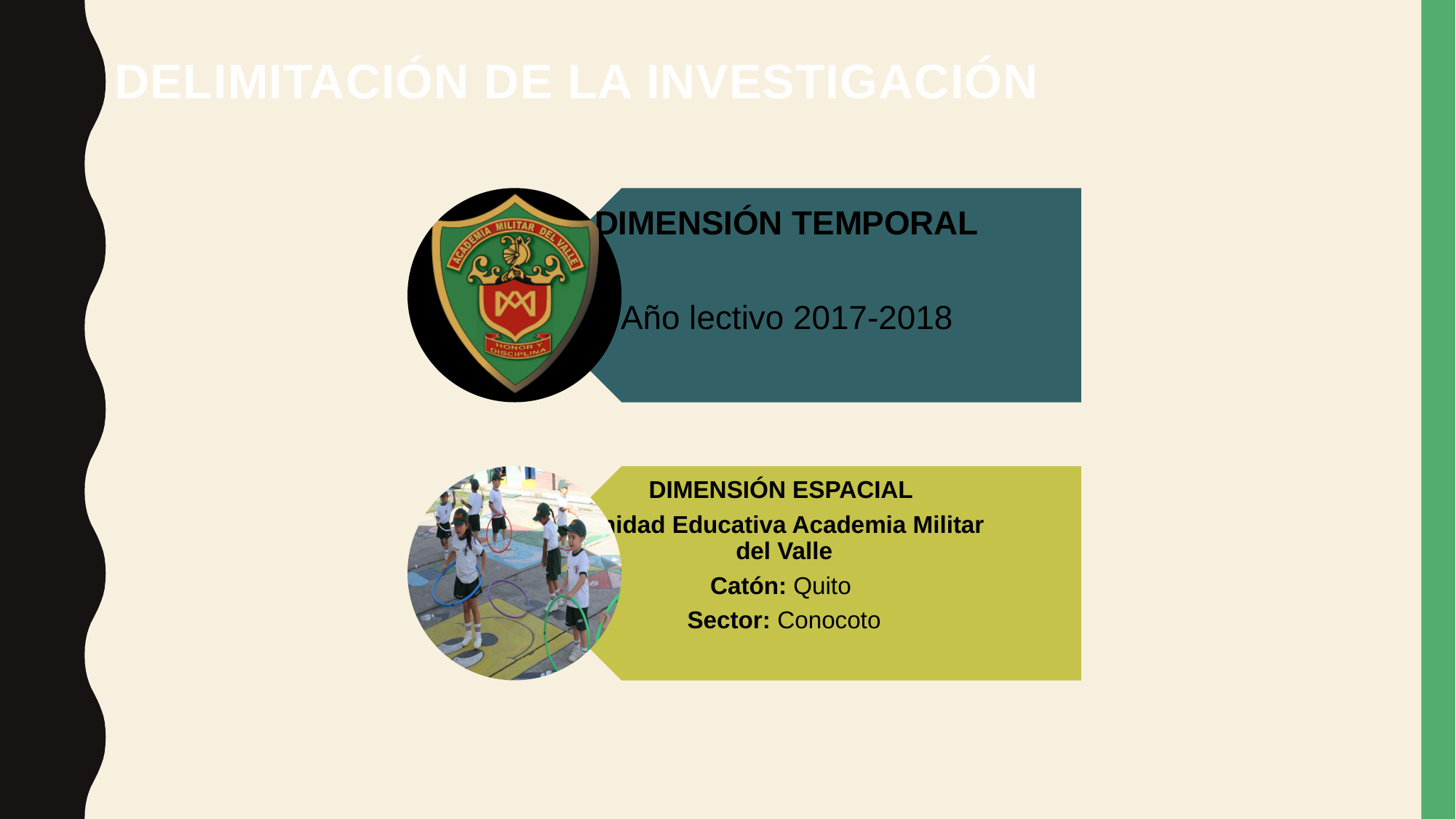

DELIMITACIÓN DE LA INVESTIGACIÓN
DIMENSIÓN TEMPORAL

Año lectivo 2017-2018

DIMENSIÓN ESPACIAL
Unidad Educativa Academia Militar del Valle
Catón: Quito
Sector: Conocoto